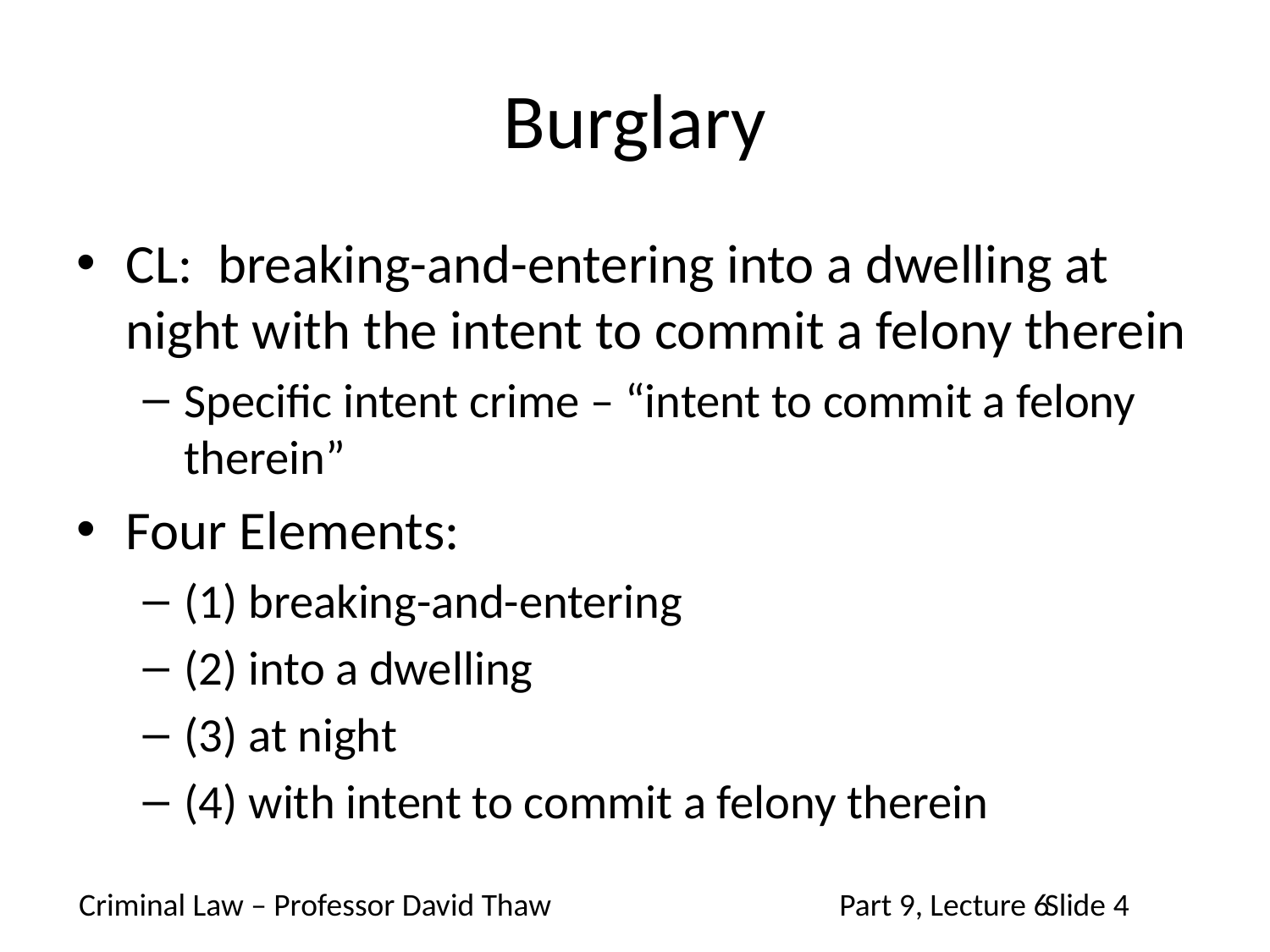

# Burglary
CL:  breaking-and-entering into a dwelling at night with the intent to commit a felony therein
Specific intent crime – “intent to commit a felony therein”
Four Elements:
(1) breaking-and-entering
(2) into a dwelling
(3) at night
(4) with intent to commit a felony therein